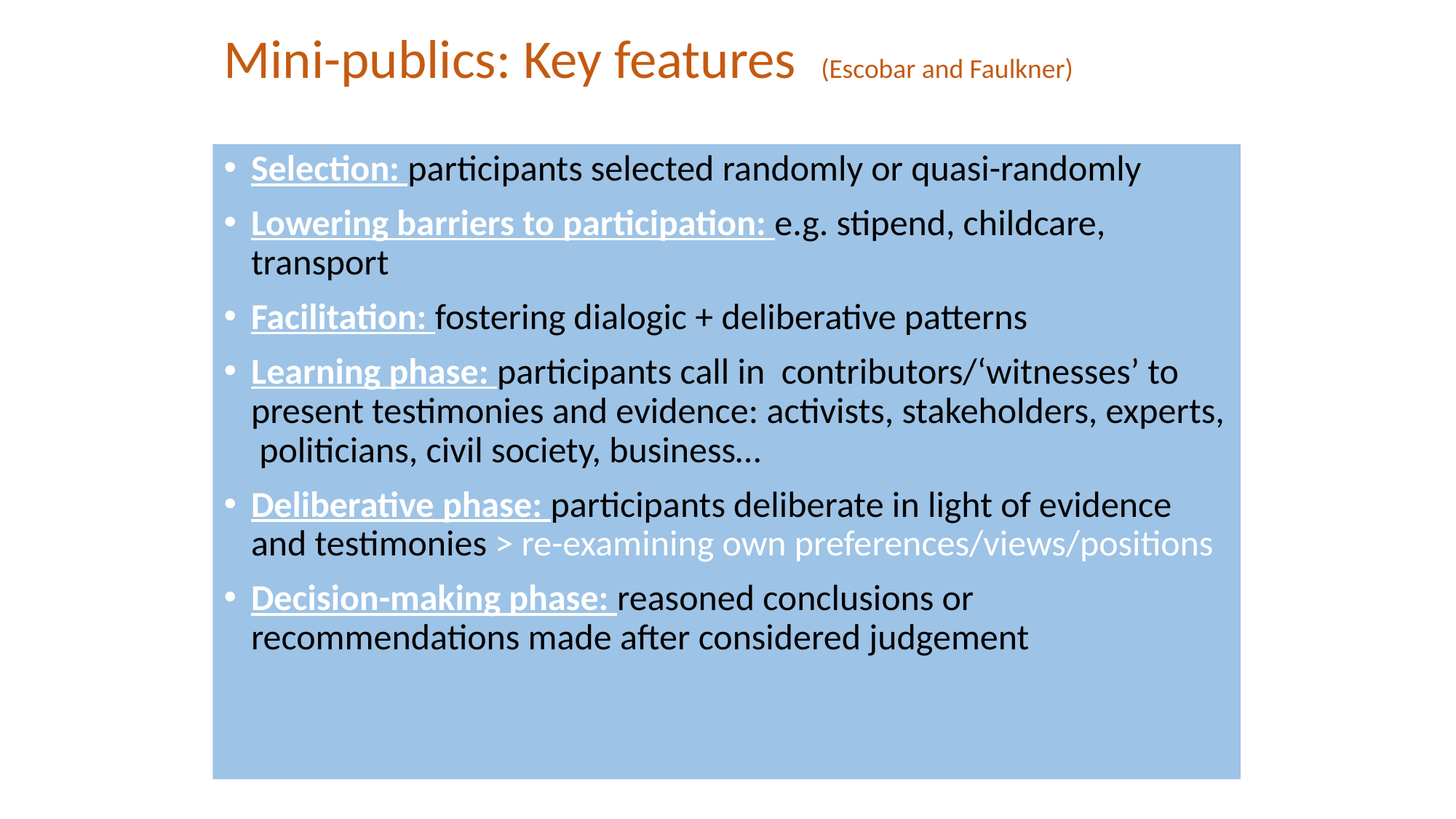

# Mini-publics: Key features  (Escobar and Faulkner)
Selection: participants selected randomly or quasi-randomly
Lowering barriers to participation: e.g. stipend, childcare, transport
Facilitation: fostering dialogic + deliberative patterns
Learning phase: participants call in  contributors/‘witnesses’ to present testimonies and evidence: activists, stakeholders, experts,  politicians, civil society, business…
Deliberative phase: participants deliberate in light of evidence and testimonies > re-examining own preferences/views/positions
Decision-making phase: reasoned conclusions or recommendations made after considered judgement